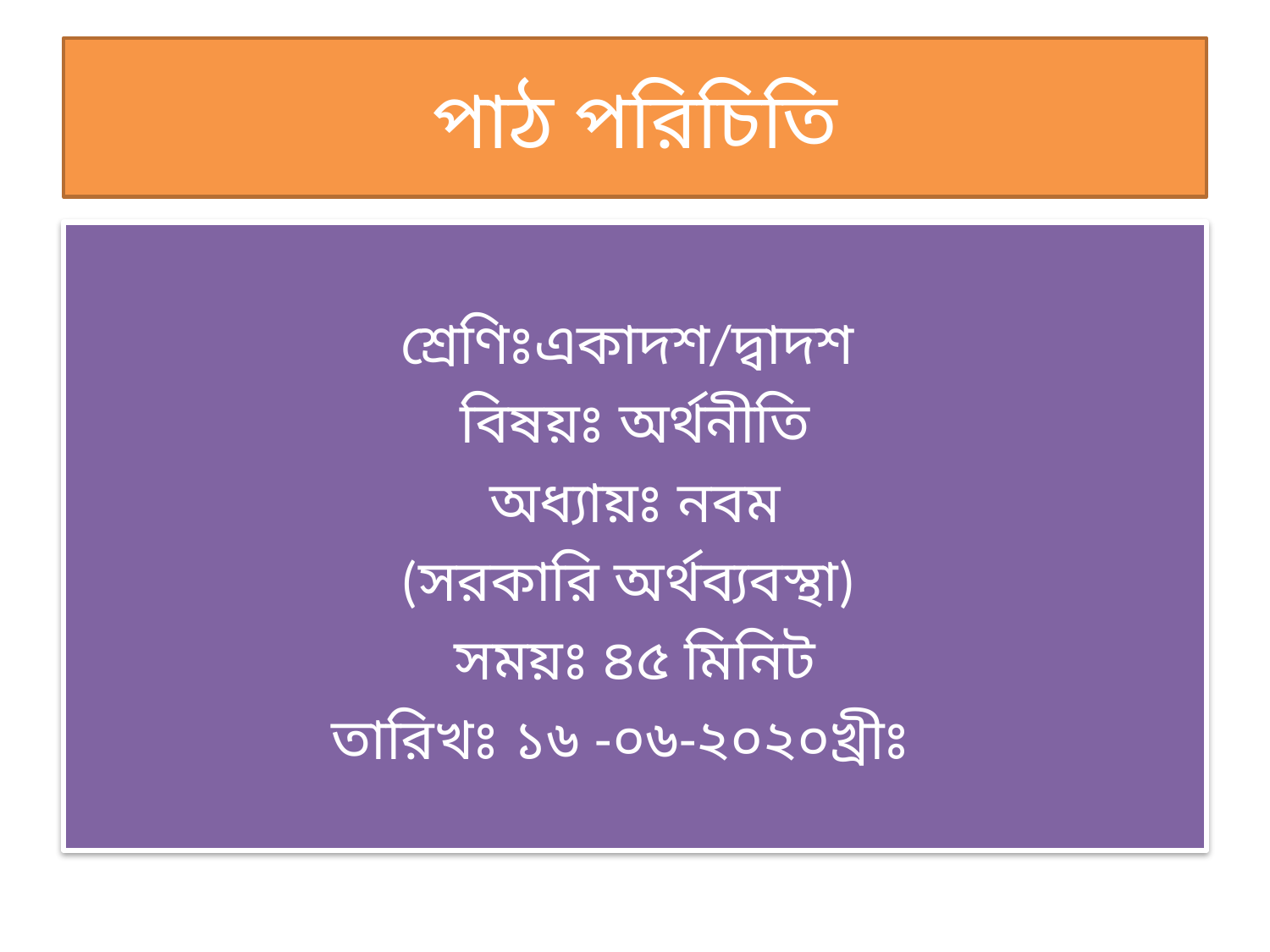

# পাঠ পরিচিতি

শ্রেণিঃএকাদশ/দ্বাদশ
বিষয়ঃ অর্থনীতি
অধ্যায়ঃ নবম
(সরকারি অর্থব্যবস্থা)
সময়ঃ ৪৫ মিনিট
তারিখঃ ১৬ -০৬-২০২০খ্রীঃ